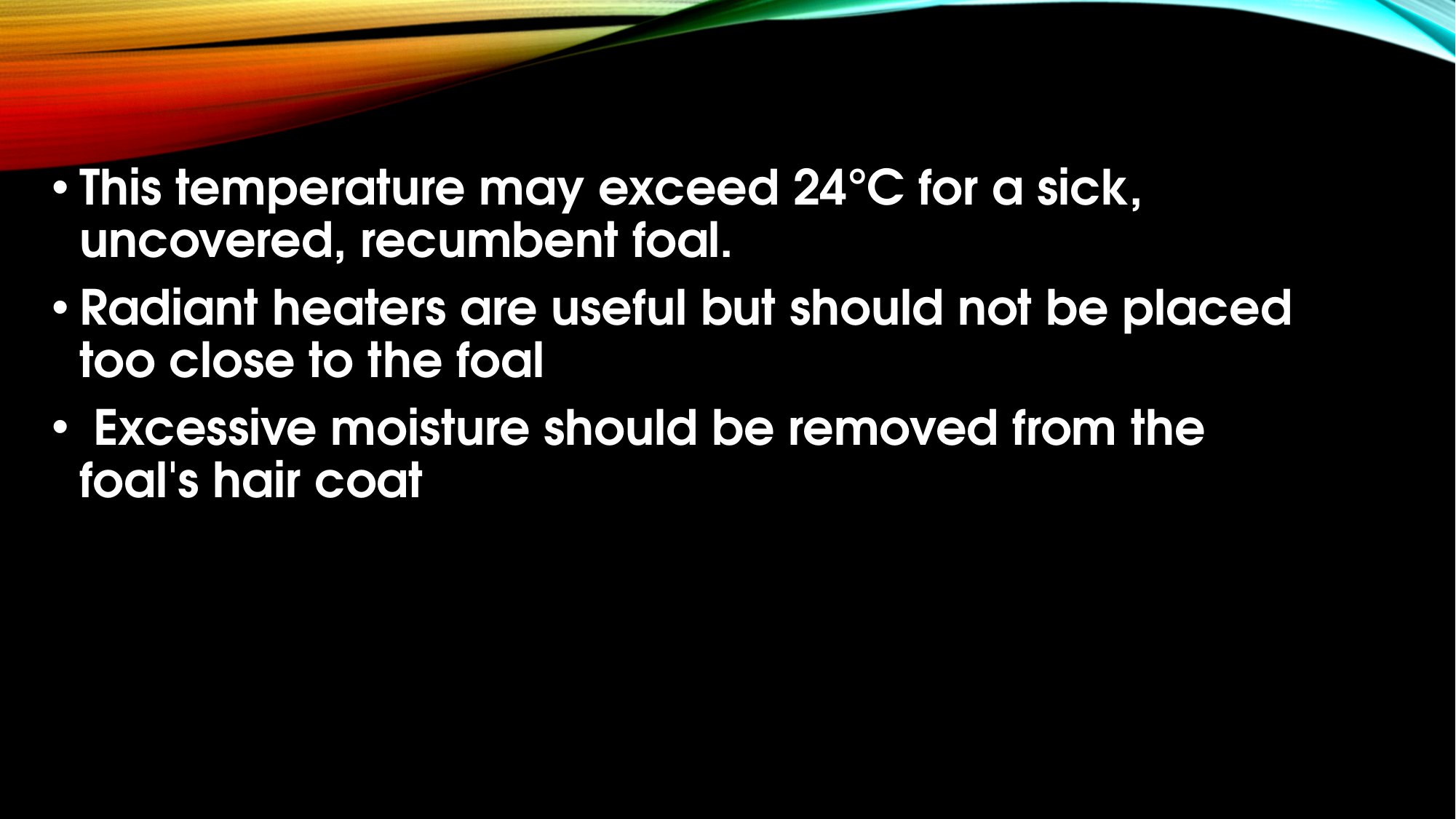

This temperature may exceed 24°C for a sick, uncovered, recumbent foal.
Radiant heaters are useful but should not be placed too close to the foal
 Excessive moisture should be removed from the foal's hair coat